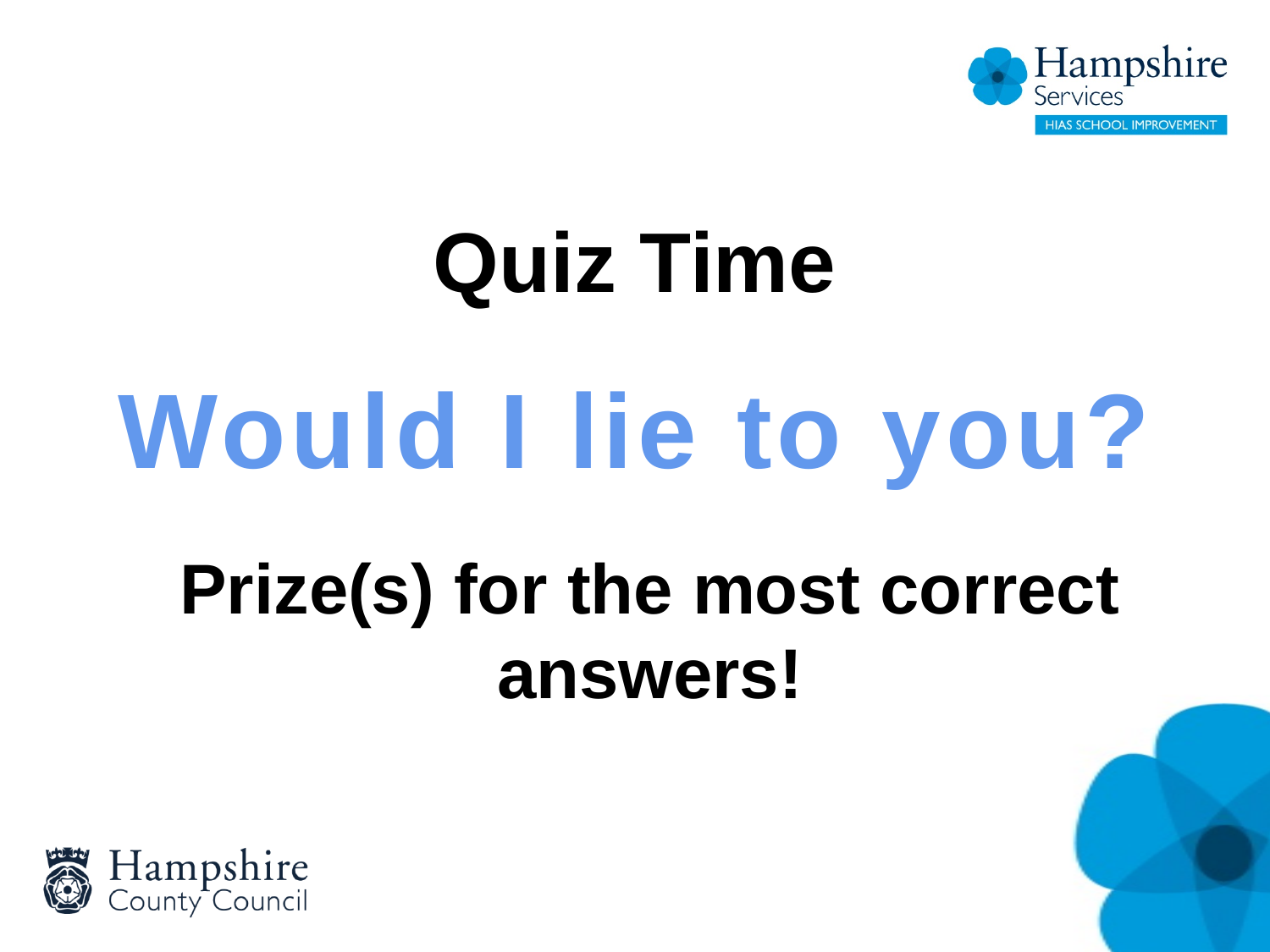

# Quiz Time
Would I lie to you?
Prize(s) for the most correct answers!